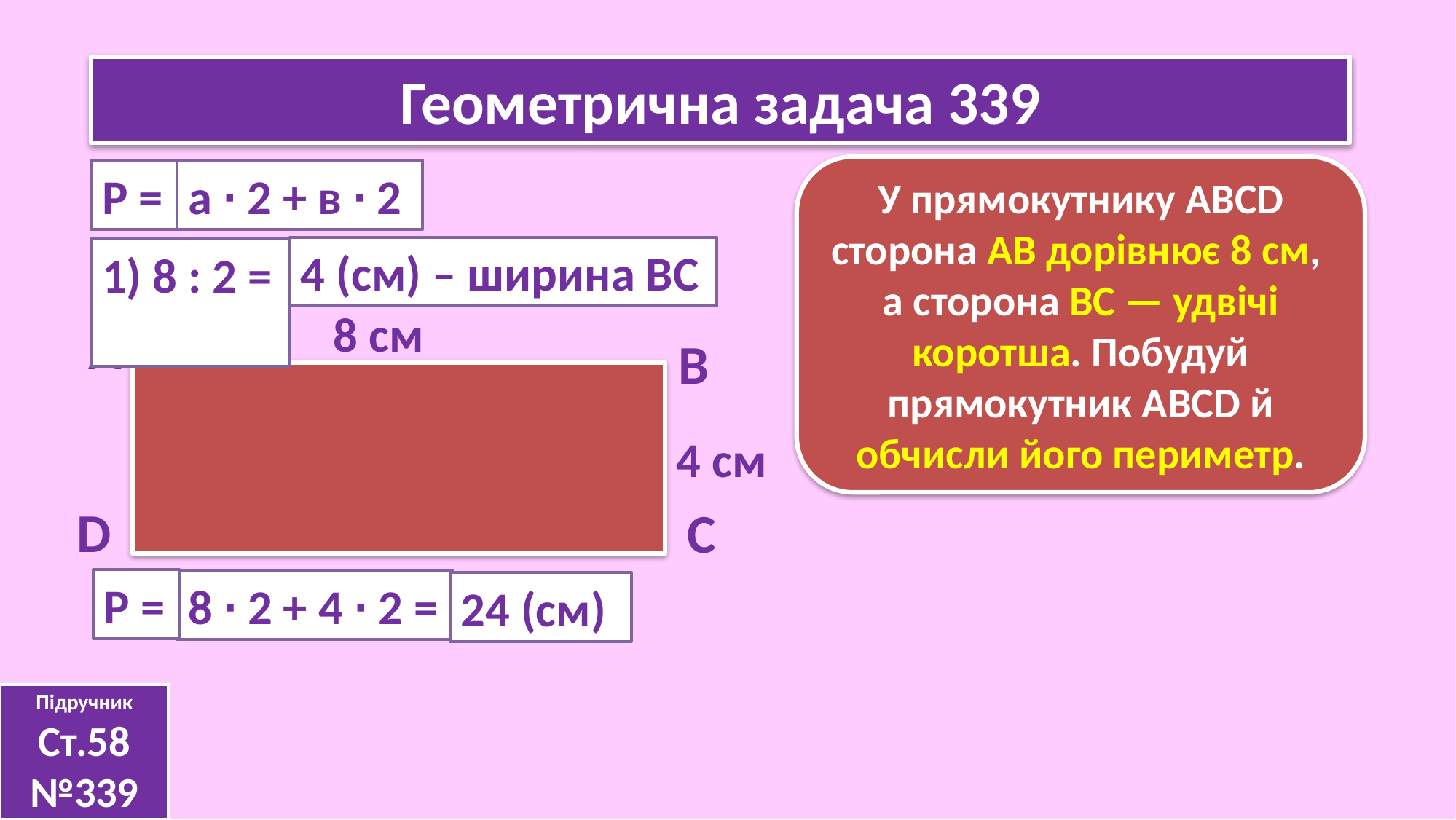

Геометрична задача 339
У прямокутнику ABCD сторона AB дорівнює 8 см,
а сторона BC — удвічі коротша. Побудуй
прямокутник ABCD й обчисли його периметр.
Р =
а ∙ 2 + в ∙ 2
4 (см) – ширина ВС
1) 8 : 2 =
8 см
А
В

4 см
D
С
Р =
8 ∙ 2 + 4 ∙ 2 =
24 (см)
Підручник
Ст.58 №339